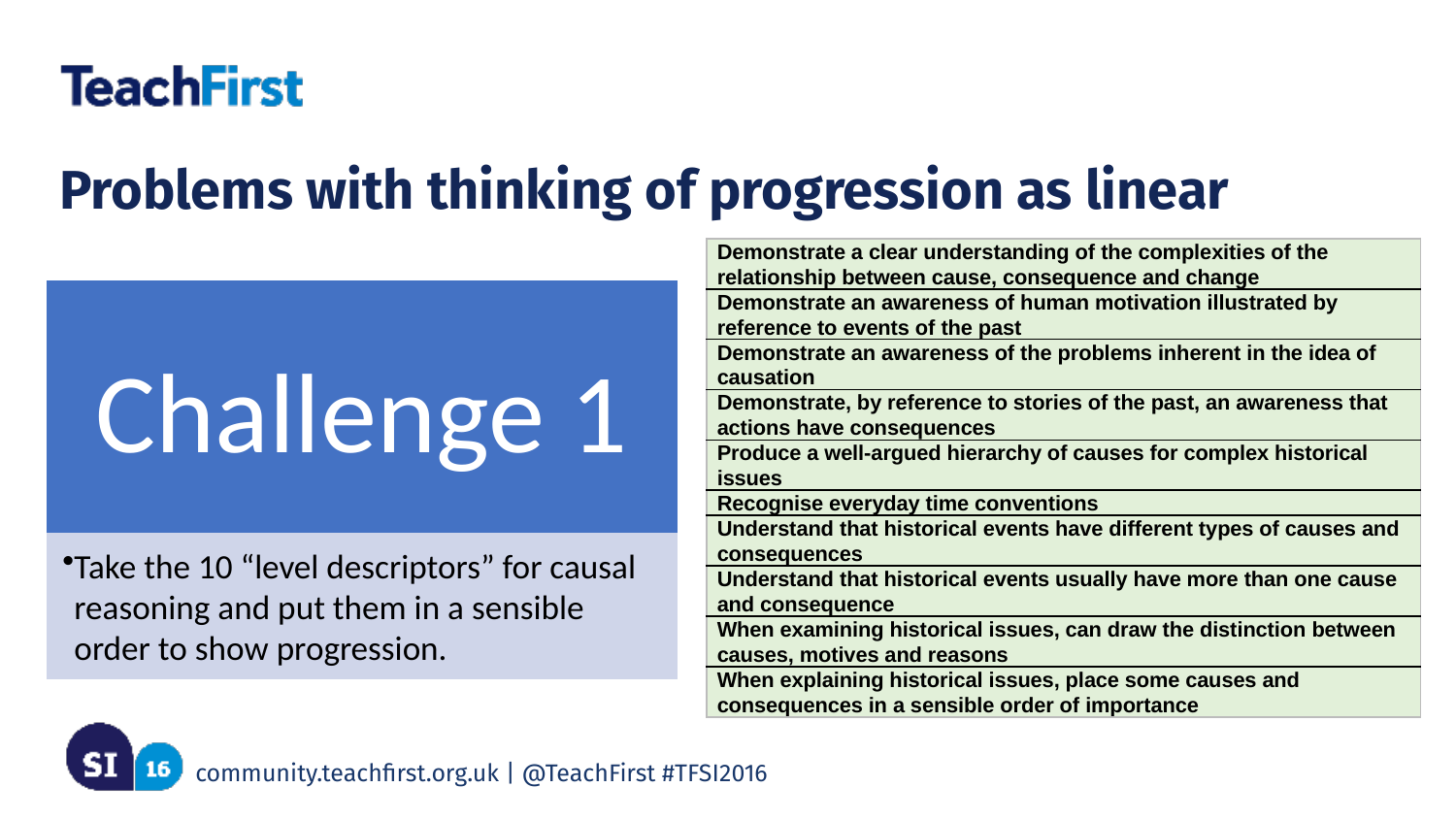

Problems with thinking of progression as linear
| Demonstrate a clear understanding of the complexities of the relationship between cause, consequence and change |
| --- |
| Demonstrate an awareness of human motivation illustrated by reference to events of the past |
| Demonstrate an awareness of the problems inherent in the idea of causation |
| Demonstrate, by reference to stories of the past, an awareness that actions have consequences |
| Produce a well-argued hierarchy of causes for complex historical issues |
| Recognise everyday time conventions |
| Understand that historical events have different types of causes and consequences |
| Understand that historical events usually have more than one cause and consequence |
| When examining historical issues, can draw the distinction between causes, motives and reasons |
| When explaining historical issues, place some causes and consequences in a sensible order of importance |
Challenge 1
Take the 10 “level descriptors” for causal reasoning and put them in a sensible order to show progression.